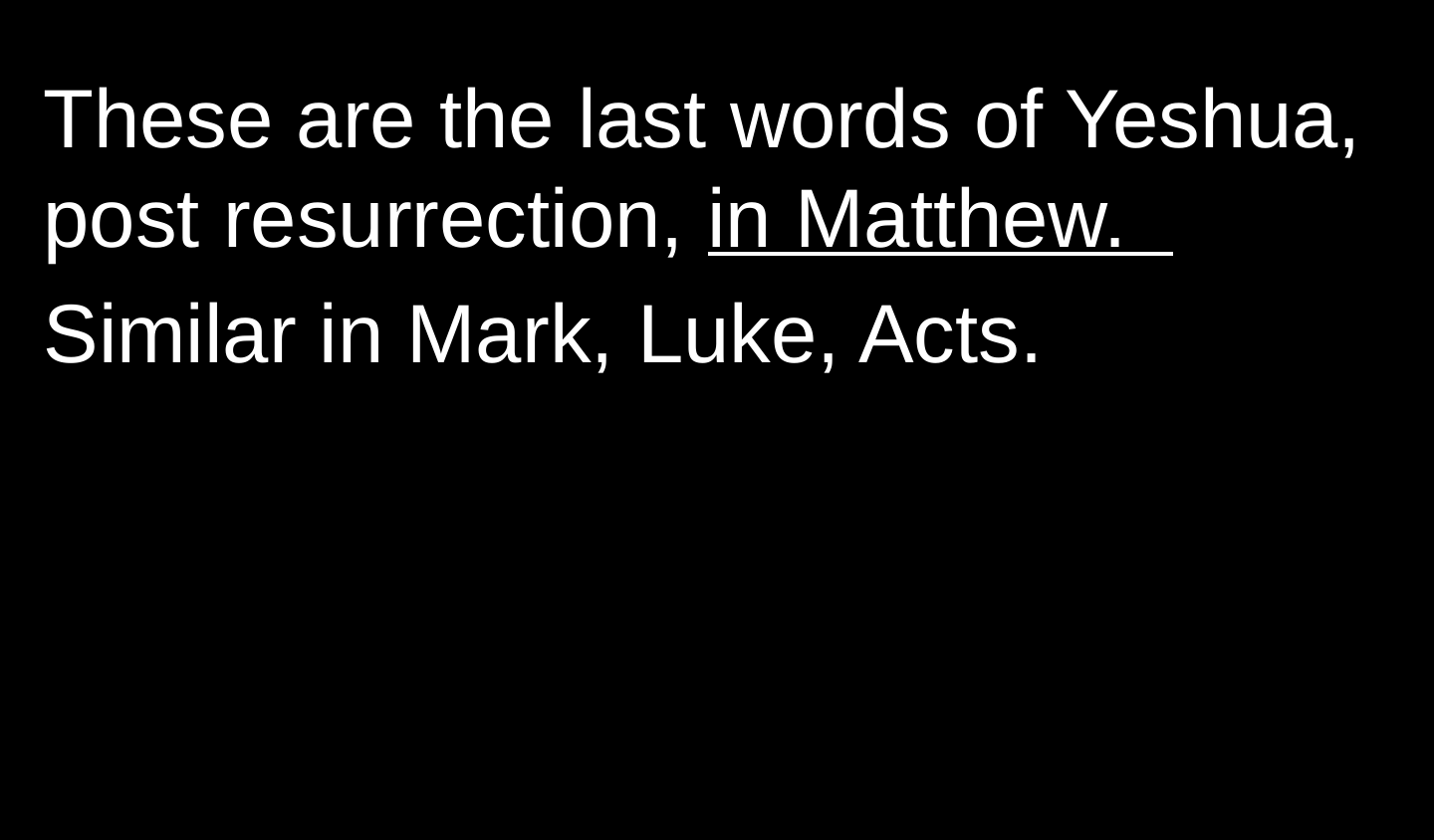

These are the last words of Yeshua, post resurrection, in Matthew.
Similar in Mark, Luke, Acts.